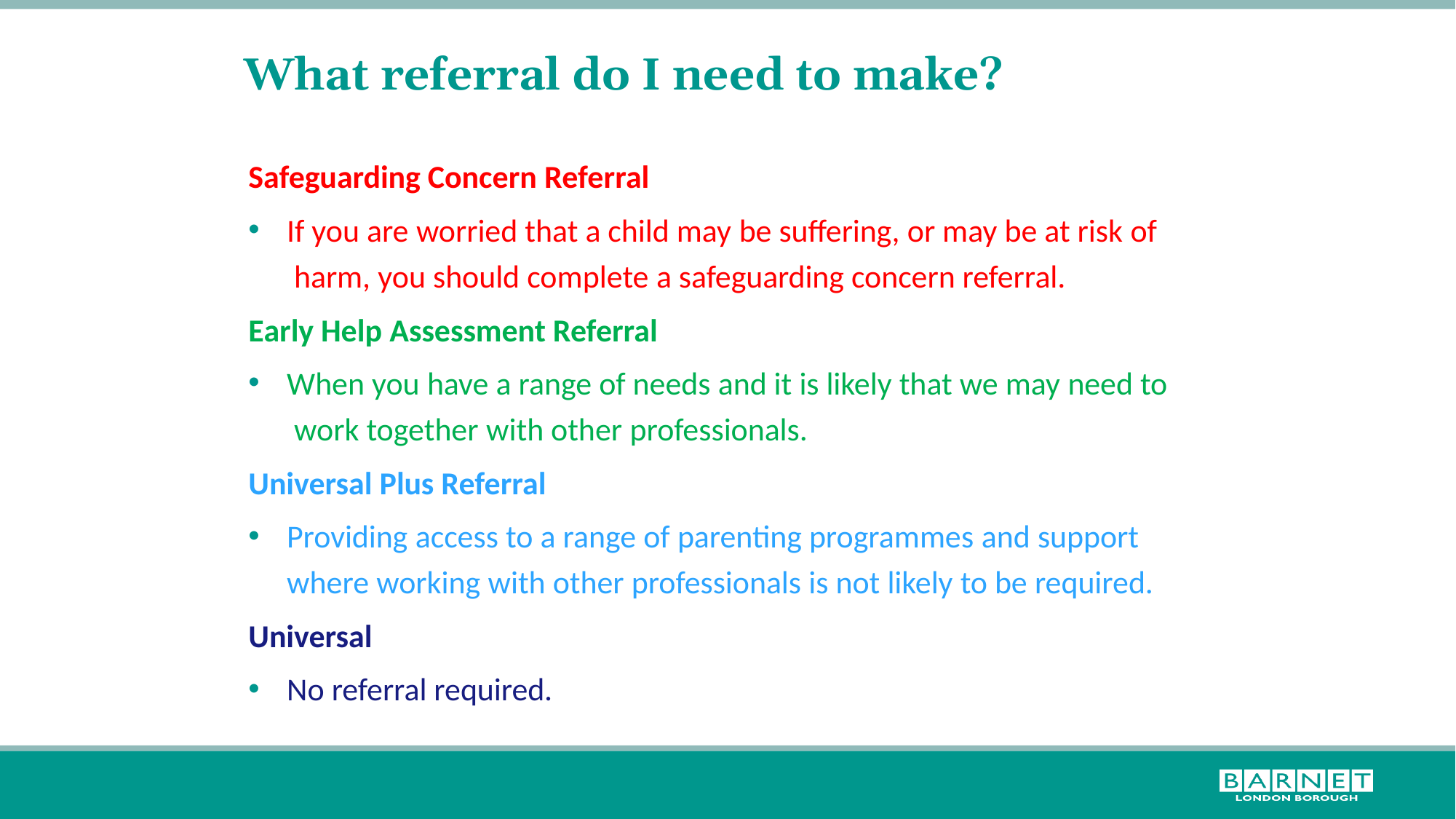

# What referral do I need to make?
Safeguarding Concern Referral
If you are worried that a child may be suffering, or may be at risk of  harm, you should complete a safeguarding concern referral.
Early Help Assessment Referral
When you have a range of needs and it is likely that we may need to  work together with other professionals.
Universal Plus Referral
Providing access to a range of parenting programmes and support  where working with other professionals is not likely to be required.
Universal
No referral required.